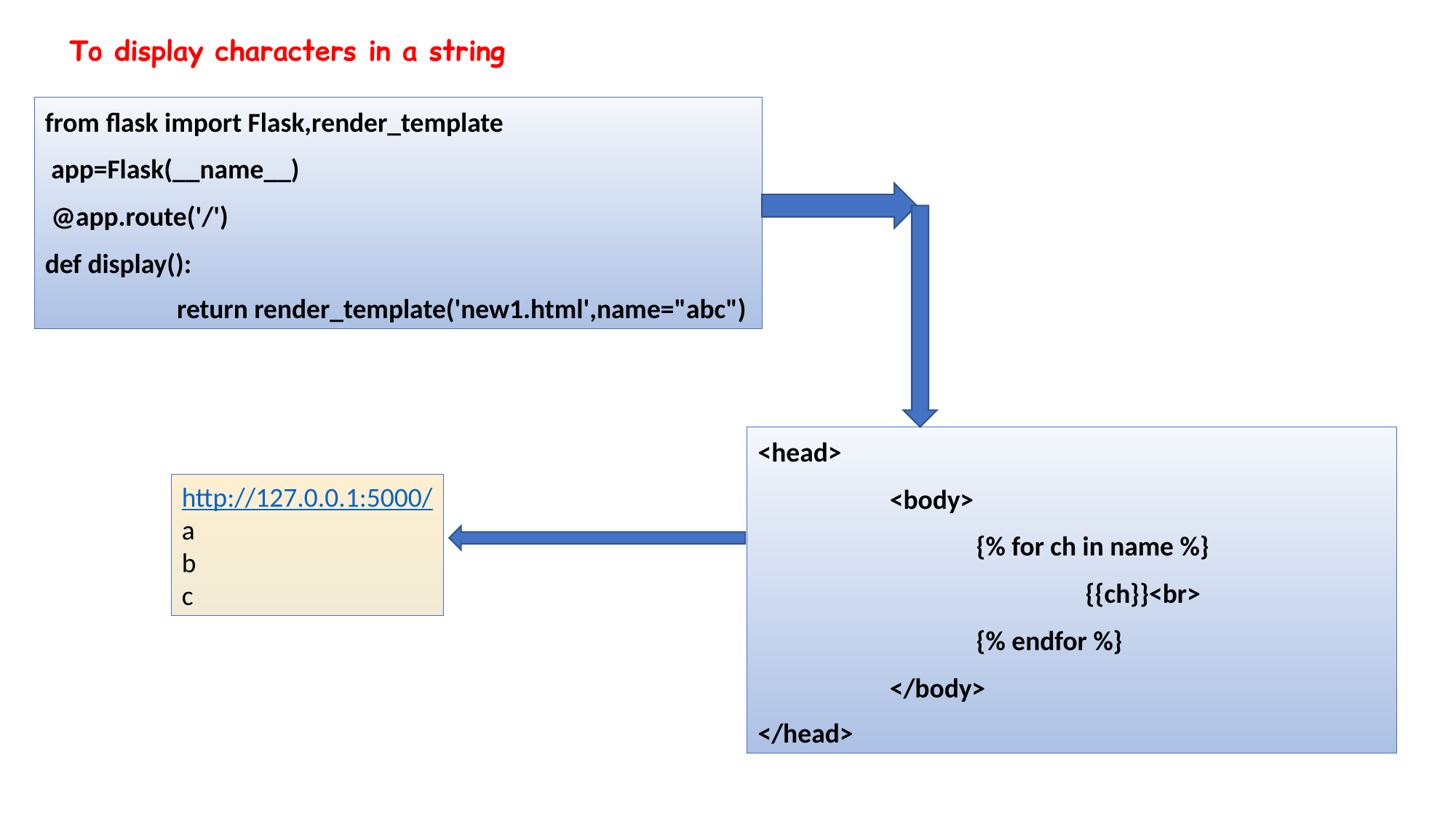

To display characters in a string
from flask import Flask,render_template
 app=Flask(__name__)
 @app.route('/')
def display():
	return render_template('new1.html',name="abc")

<head>
	<body>
		{% for ch in name %}
			{{ch}}<br>
		{% endfor %}
	</body>
</head>
http://127.0.0.1:5000/
a
b
c